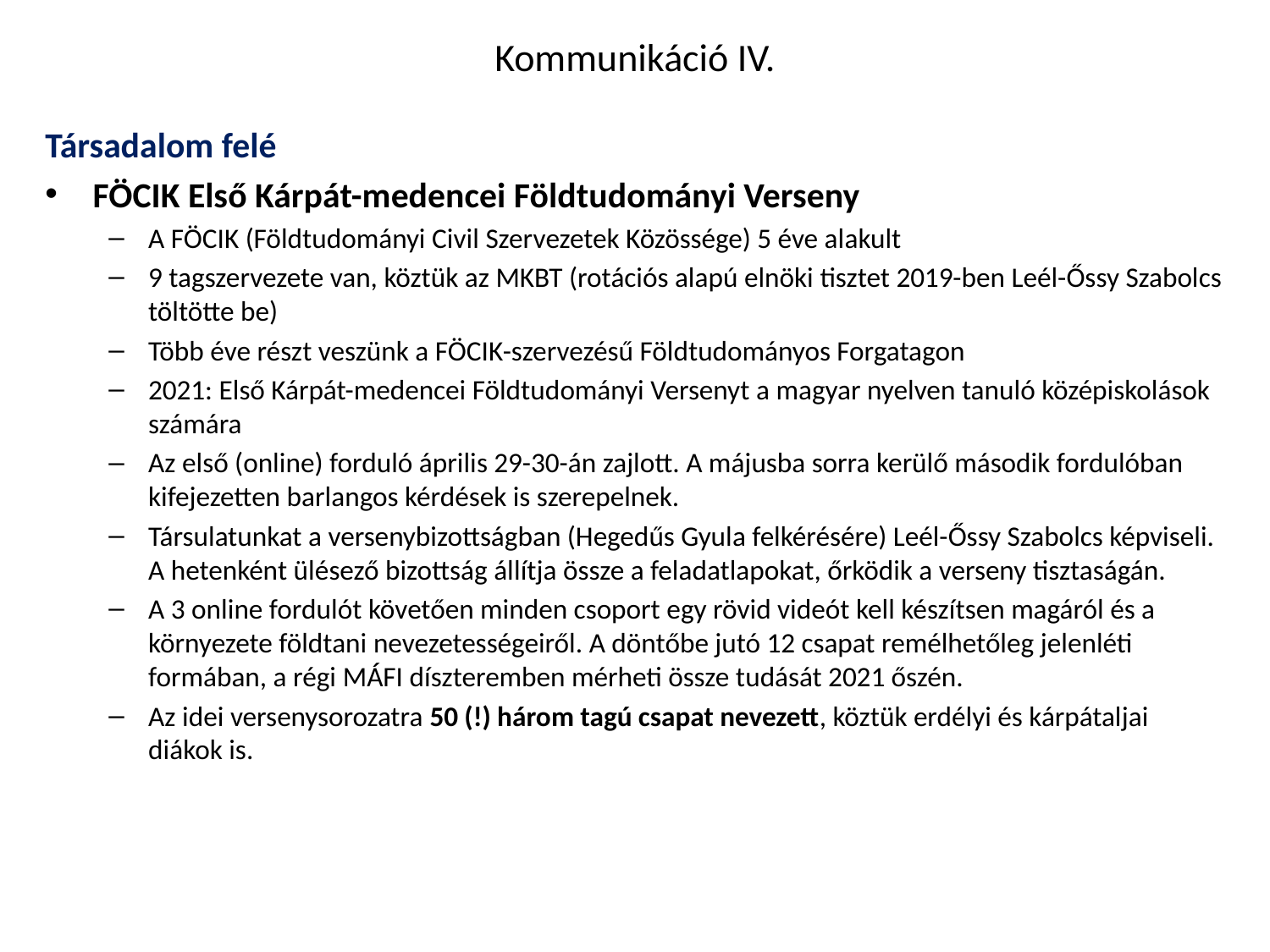

# Kommunikáció IV.
Társadalom felé
FÖCIK Első Kárpát-medencei Földtudományi Verseny
A FÖCIK (Földtudományi Civil Szervezetek Közössége) 5 éve alakult
9 tagszervezete van, köztük az MKBT (rotációs alapú elnöki tisztet 2019-ben Leél-Őssy Szabolcs töltötte be)
Több éve részt veszünk a FÖCIK-szervezésű Földtudományos Forgatagon
2021: Első Kárpát-medencei Földtudományi Versenyt a magyar nyelven tanuló középiskolások számára
Az első (online) forduló április 29-30-án zajlott. A májusba sorra kerülő második fordulóban kifejezetten barlangos kérdések is szerepelnek.
Társulatunkat a versenybizottságban (Hegedűs Gyula felkérésére) Leél-Őssy Szabolcs képviseli. A hetenként ülésező bizottság állítja össze a feladatlapokat, őrködik a verseny tisztaságán.
A 3 online fordulót követően minden csoport egy rövid videót kell készítsen magáról és a környezete földtani nevezetességeiről. A döntőbe jutó 12 csapat remélhetőleg jelenléti formában, a régi MÁFI díszteremben mérheti össze tudását 2021 őszén.
Az idei versenysorozatra 50 (!) három tagú csapat nevezett, köztük erdélyi és kárpátaljai diákok is.